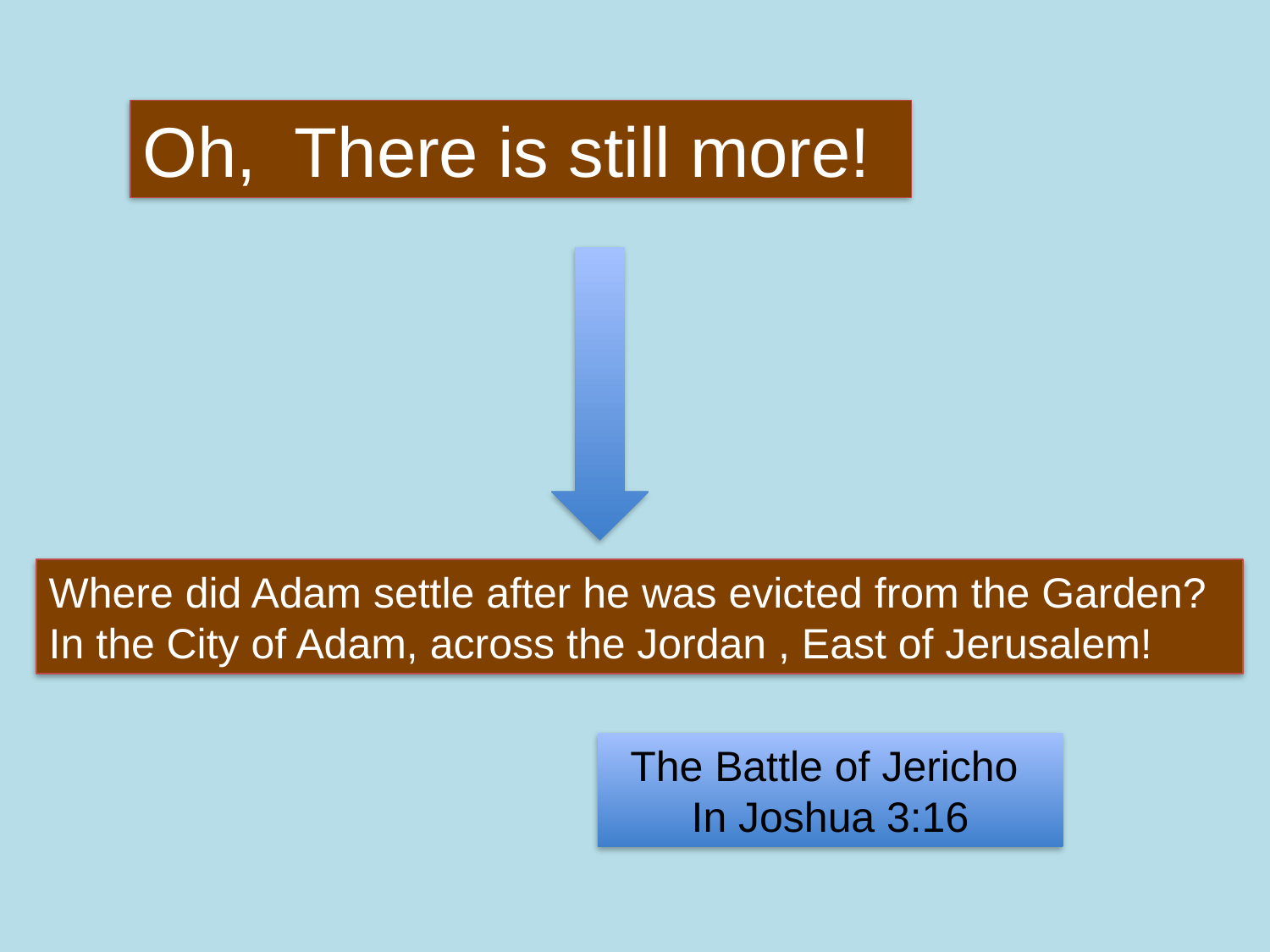

Oh,  There is still more!

Where did Adam settle after he was evicted from the Garden? In the City of Adam, across the Jordan , East of Jerusalem!
The Battle of Jericho
In Joshua 3:16